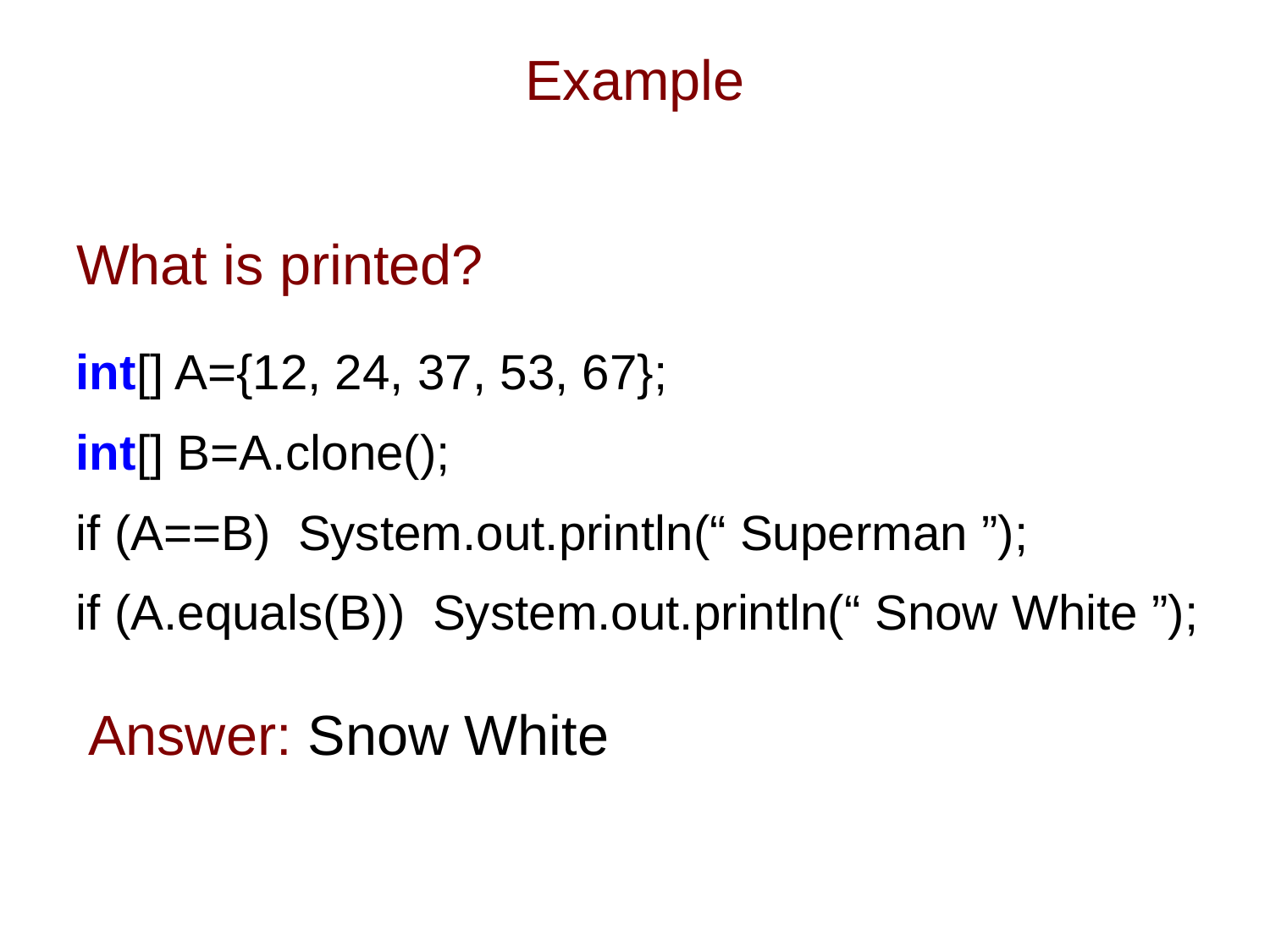

# Example
What is printed?
int[] A={12, 24, 37, 53, 67};
int[] B=A.clone();
if (A==B)  System.out.println(“ Superman ”);
if (A.equals(B))  System.out.println(“ Snow White ”);
Answer: Snow White